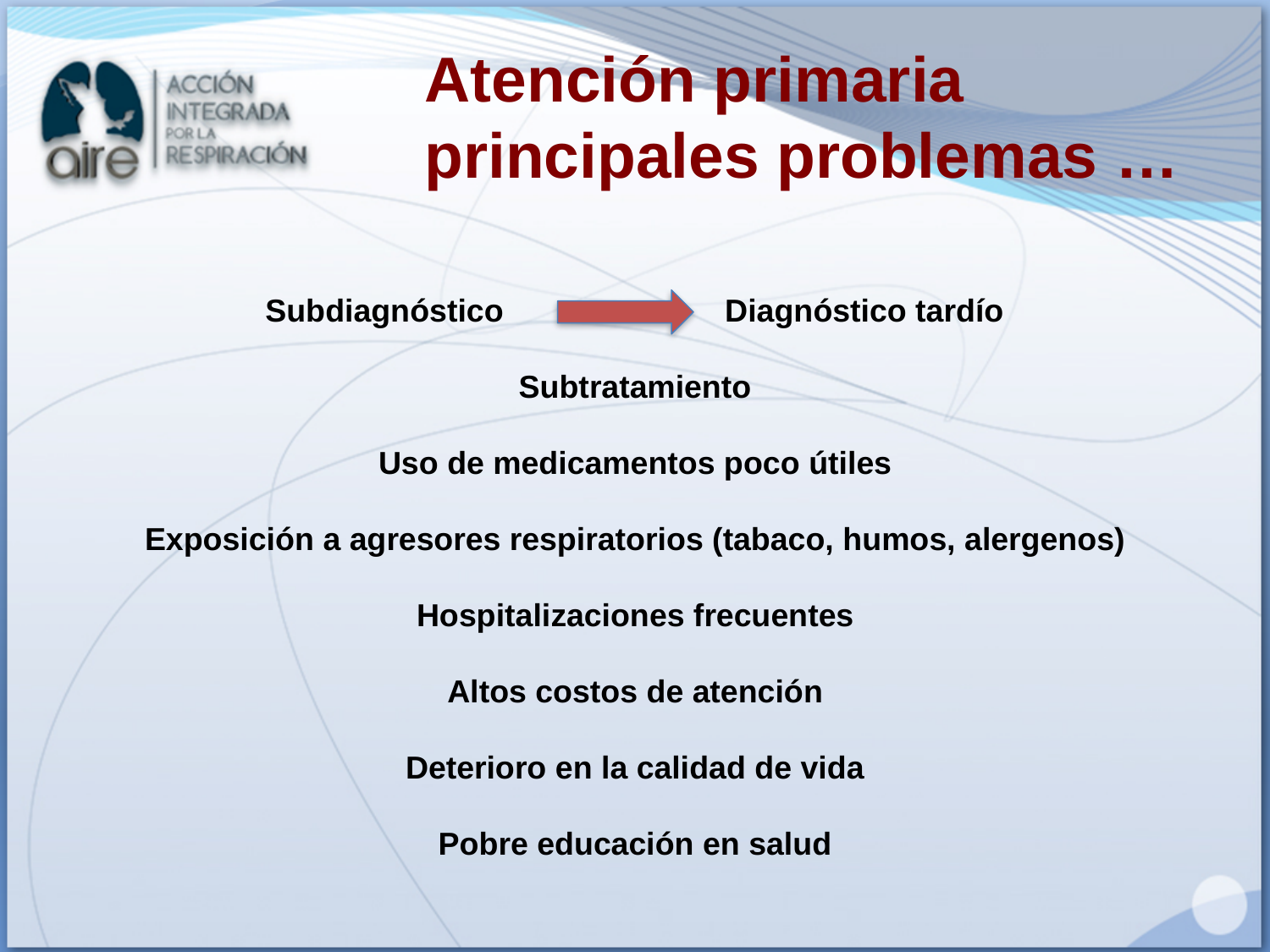

Atención primaria
principales problemas …

Subdiagnóstico                         Diagnóstico tardío

Subtratamiento

Uso de medicamentos poco útiles

Exposición a agresores respiratorios (tabaco, humos, alergenos)

Hospitalizaciones frecuentes

Altos costos de atención

Deterioro en la calidad de vida

Pobre educación en salud